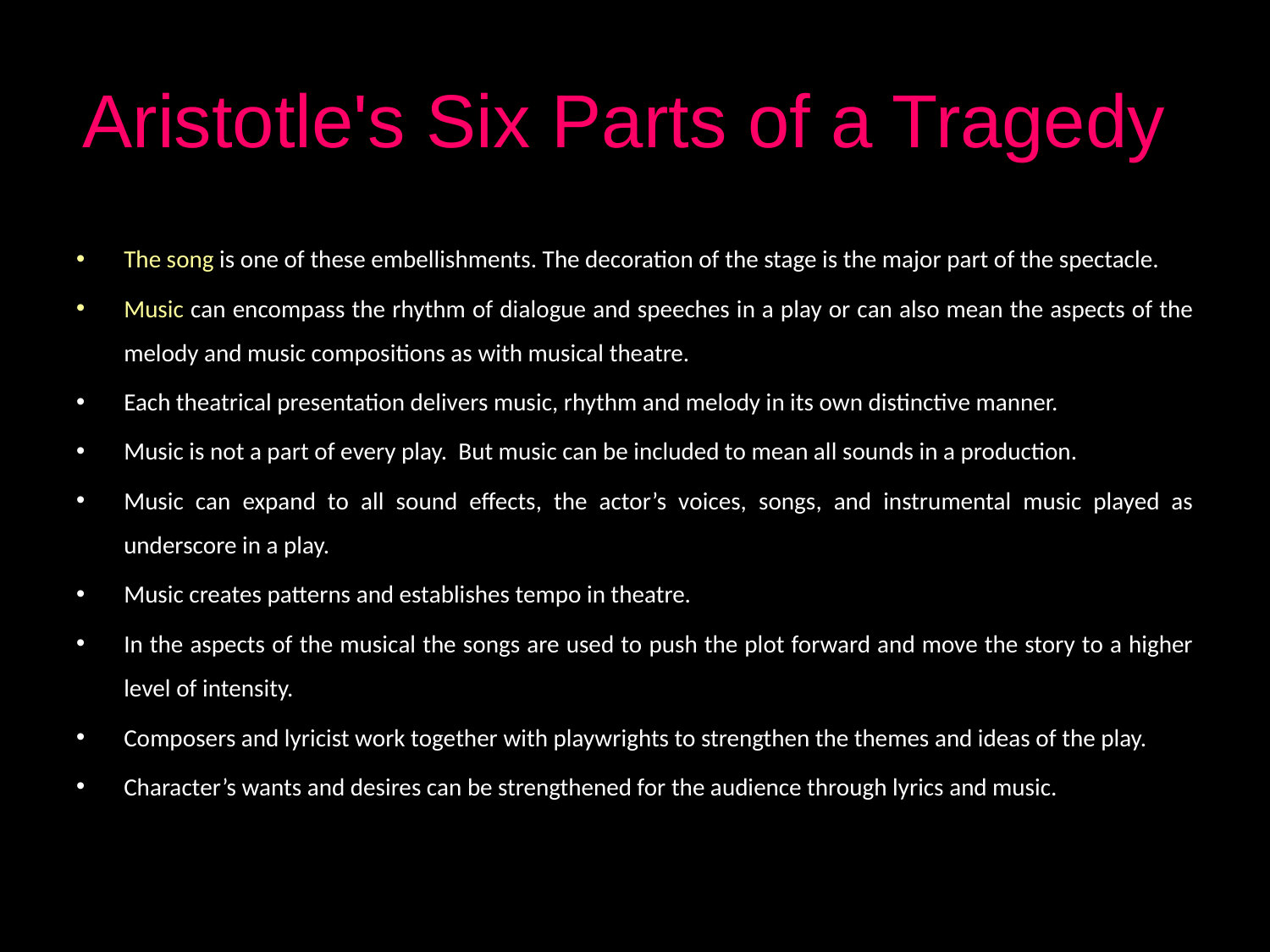

# Aristotle's Six Parts of a Tragedy
The song is one of these embellishments. The decoration of the stage is the major part of the spectacle.
Music can encompass the rhythm of dialogue and speeches in a play or can also mean the aspects of the melody and music compositions as with musical theatre.
Each theatrical presentation delivers music, rhythm and melody in its own distinctive manner.
Music is not a part of every play.  But music can be included to mean all sounds in a production.
Music can expand to all sound effects, the actor’s voices, songs, and instrumental music played as underscore in a play.
Music creates patterns and establishes tempo in theatre.
In the aspects of the musical the songs are used to push the plot forward and move the story to a higher level of intensity.
Composers and lyricist work together with playwrights to strengthen the themes and ideas of the play.
Character’s wants and desires can be strengthened for the audience through lyrics and music.